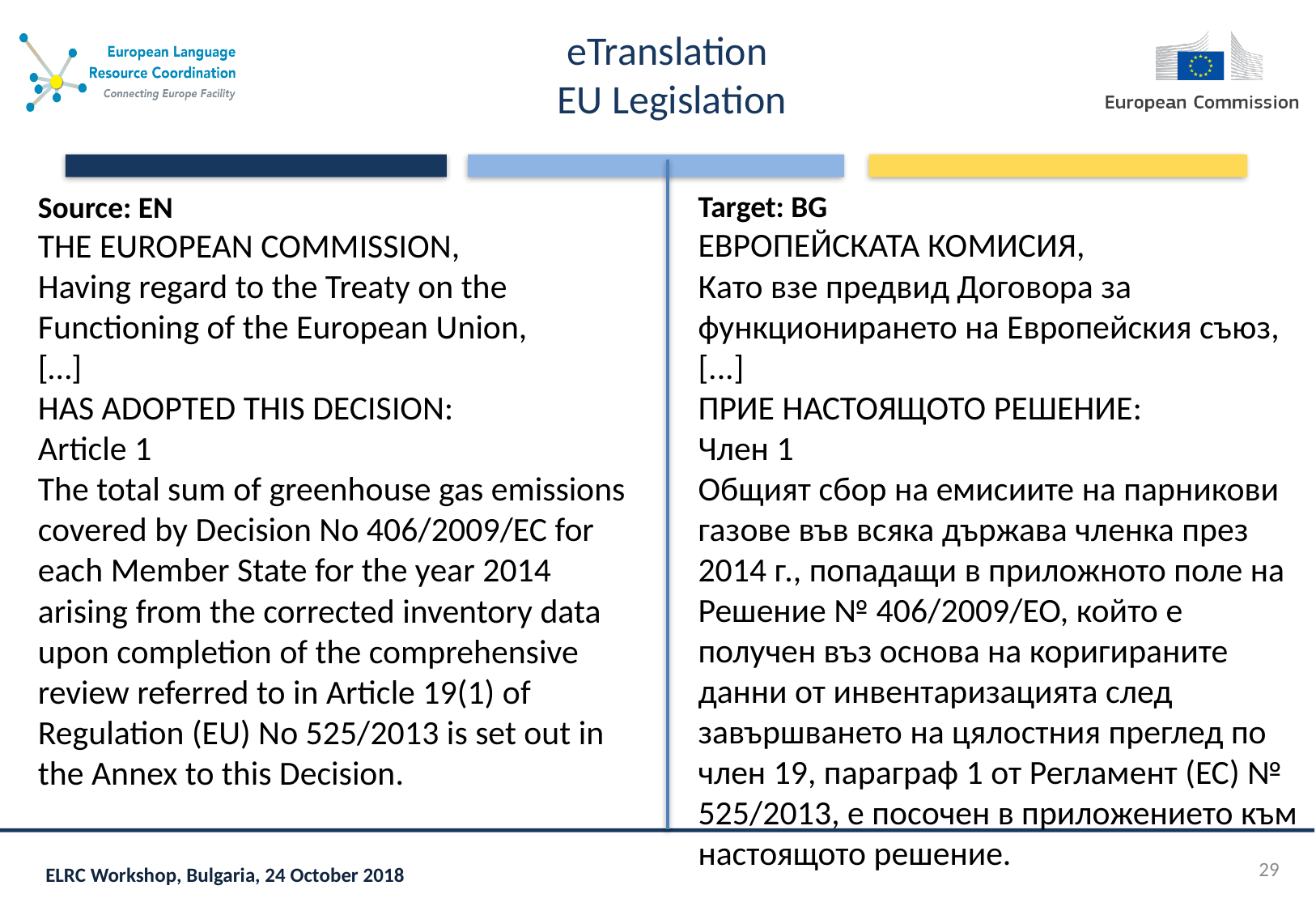

# eTranslation EU Legislation
Target: BG
ЕВРОПЕЙСКАТА КОМИСИЯ,
Като взе предвид Договора за функционирането на Европейския съюз,
[...]
ПРИЕ НАСТОЯЩОТО РЕШЕНИЕ:
Член 1
Общият сбор на емисиите на парникови газове във всяка държава членка през 2014 г., попадащи в приложното поле на Решение № 406/2009/ЕО, който е получен въз основа на коригираните данни от инвентаризацията след завършването на цялостния преглед по член 19, параграф 1 от Регламент (ЕС) № 525/2013, е посочен в приложението към настоящото решение.
Source: EN
THE EUROPEAN COMMISSION,
Having regard to the Treaty on the Functioning of the European Union,
[…]
HAS ADOPTED THIS DECISION:
Article 1
The total sum of greenhouse gas emissions covered by Decision No 406/2009/EC for each Member State for the year 2014 arising from the corrected inventory data upon completion of the comprehensive review referred to in Article 19(1) of Regulation (EU) No 525/2013 is set out in the Annex to this Decision.

29